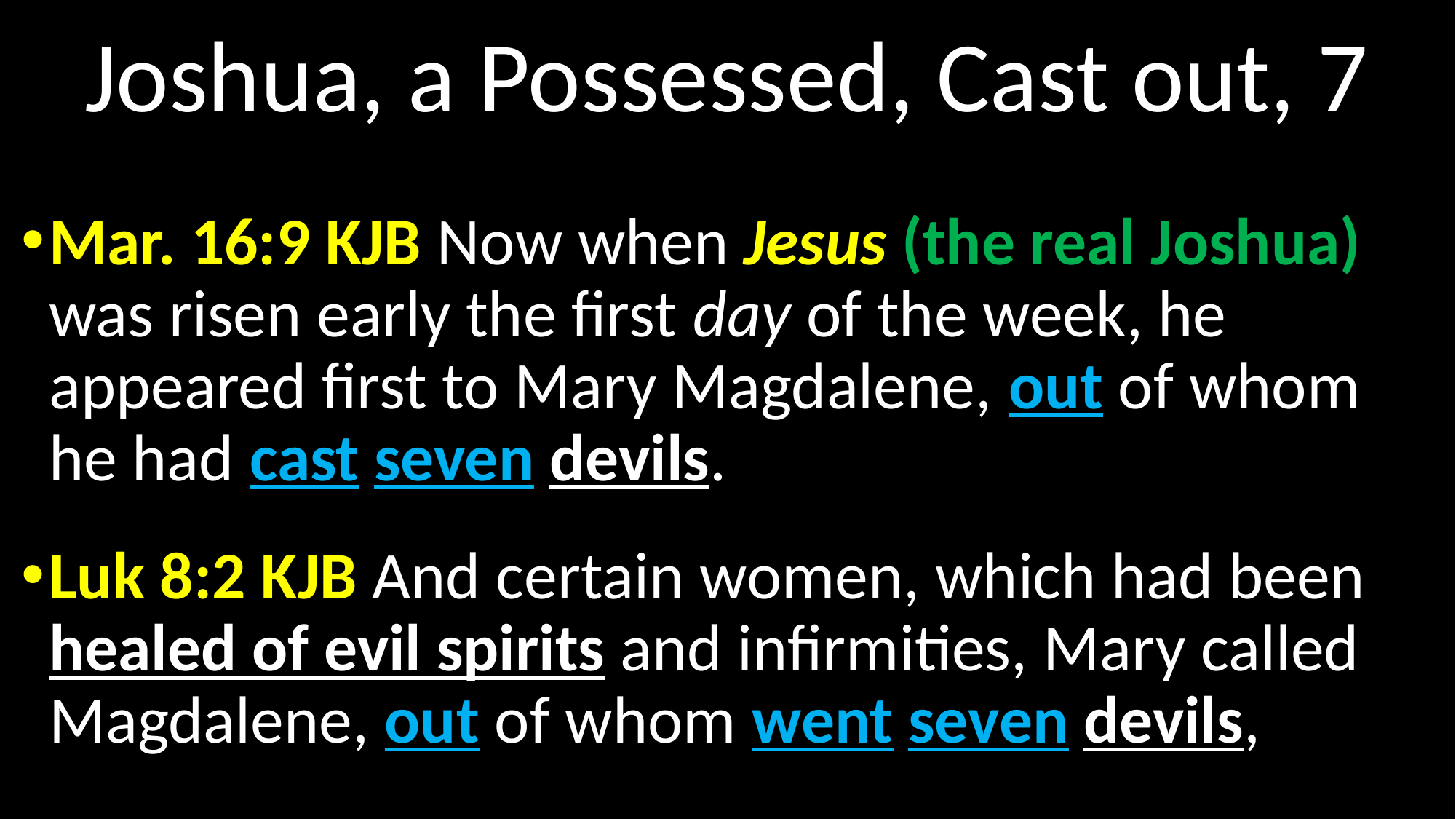

# Joshua, a Possessed, Cast out, 7
Mar. 16:9 KJB Now when Jesus (the real Joshua) was risen early the first day of the week, he appeared first to Mary Magdalene, out of whom he had cast seven devils.

Luk 8:2 KJB And certain women, which had been healed of evil spirits and infirmities, Mary called Magdalene, out of whom went seven devils,